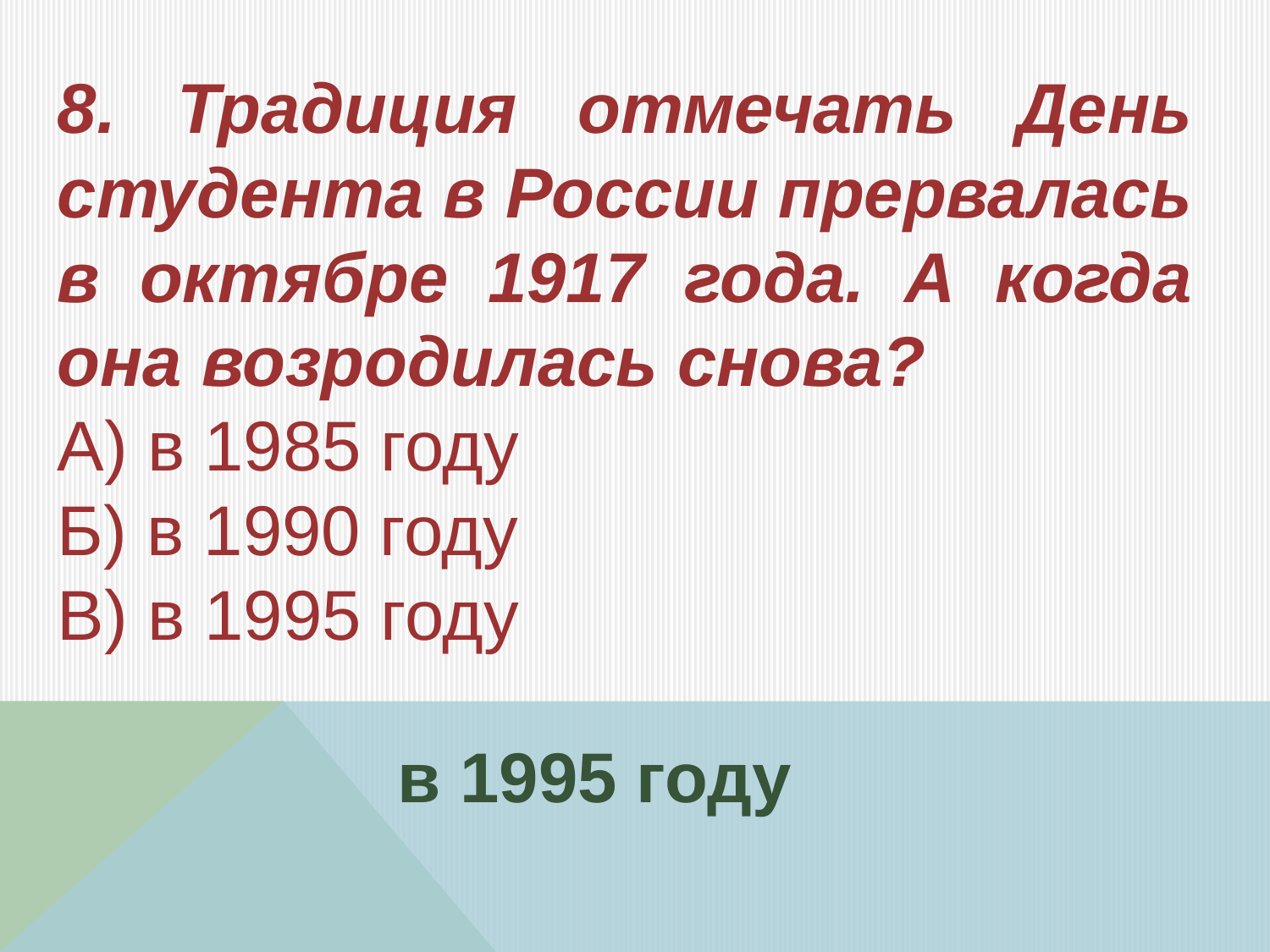

8. Традиция отмечать День студента в России прервалась в октябре 1917 года. А когда она возродилась снова?
А) в 1985 году
Б) в 1990 году
В) в 1995 году
в 1995 году